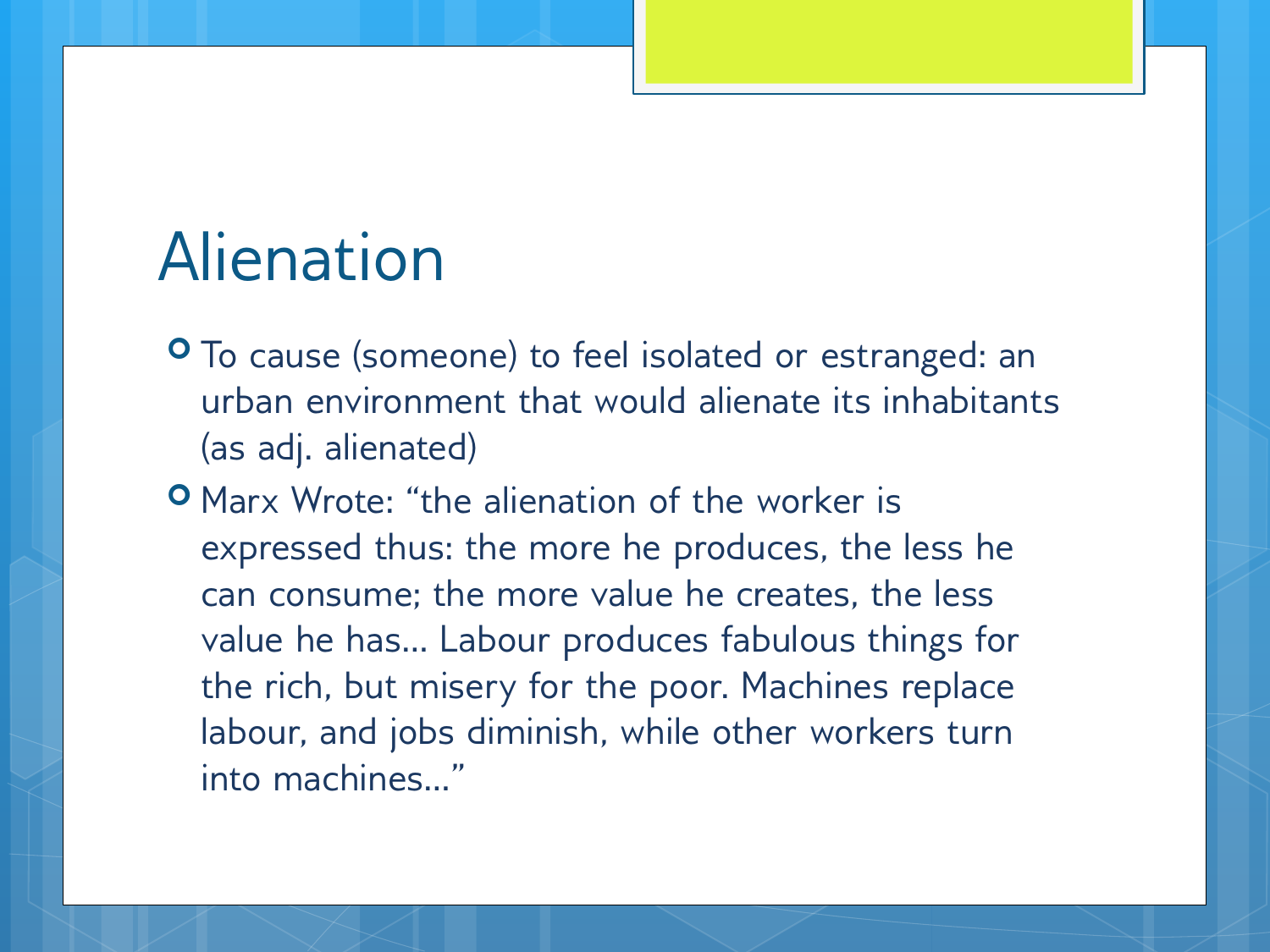

# Alienation
To cause (someone) to feel isolated or estranged: an urban environment that would alienate its inhabitants (as adj. alienated)
Marx Wrote: “the alienation of the worker is expressed thus: the more he produces, the less he can consume; the more value he creates, the less value he has… Labour produces fabulous things for the rich, but misery for the poor. Machines replace labour, and jobs diminish, while other workers turn into machines…”